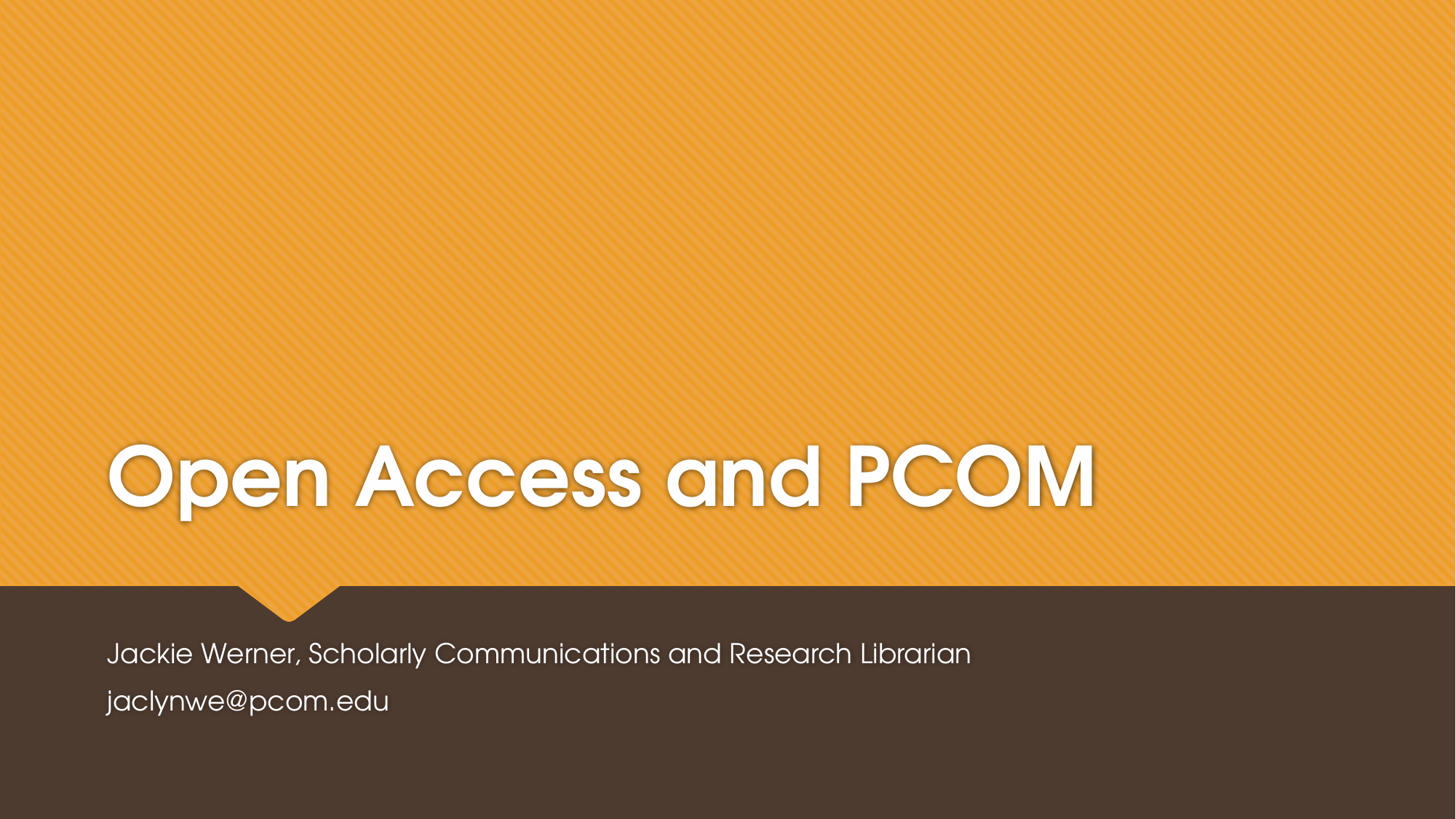

# Open Access and PCOM
Jackie Werner, Scholarly Communications and Research Librarian
jaclynwe@pcom.edu